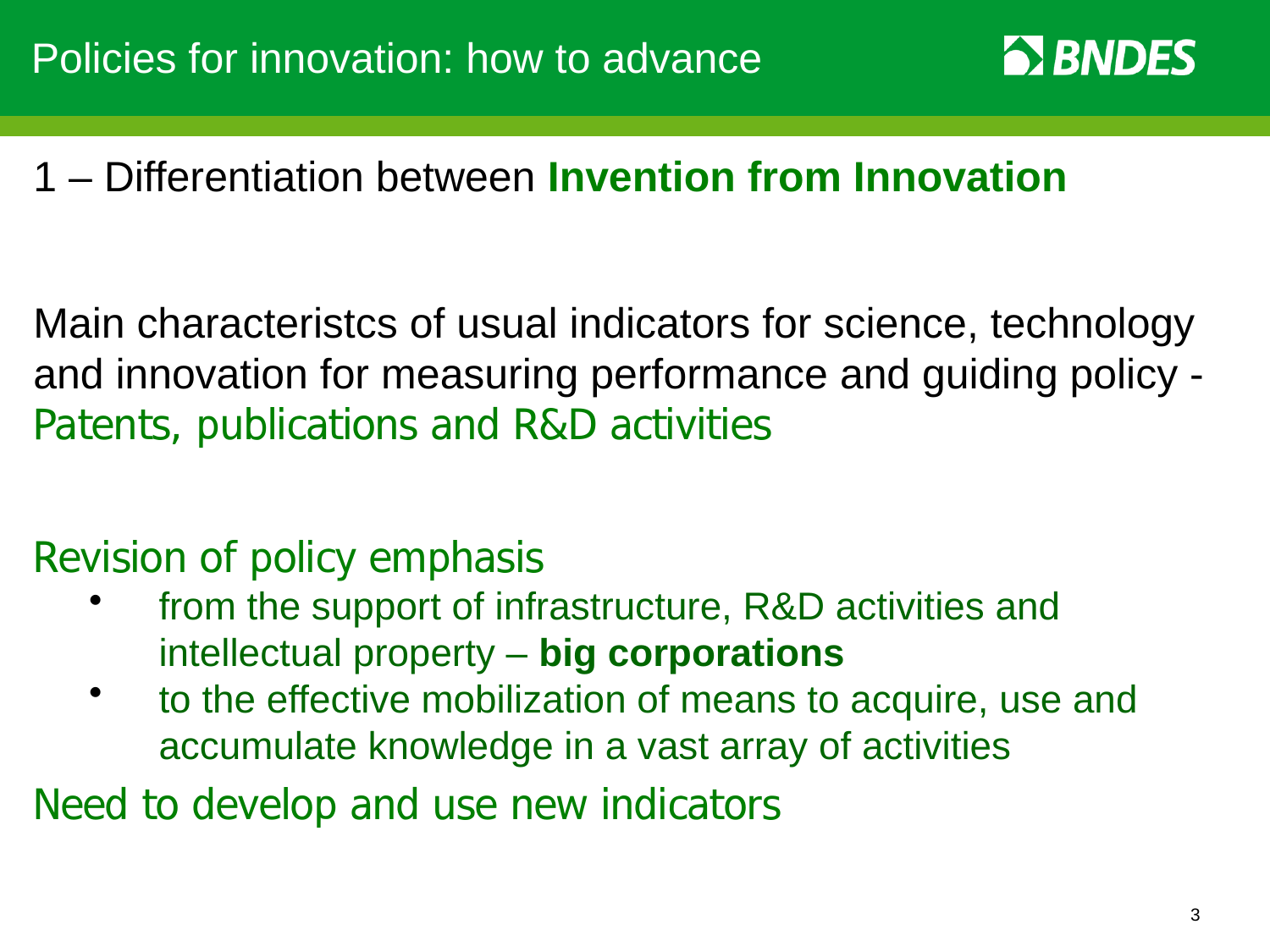

Policies for innovation: how to advance
1 – Differentiation between Invention from Innovation

Main characteristcs of usual indicators for science, technology and innovation for measuring performance and guiding policy - Patents, publications and R&D activities

Revision of policy emphasis
from the support of infrastructure, R&D activities and intellectual property – big corporations
to the effective mobilization of means to acquire, use and accumulate knowledge in a vast array of activities
Need to develop and use new indicators
3